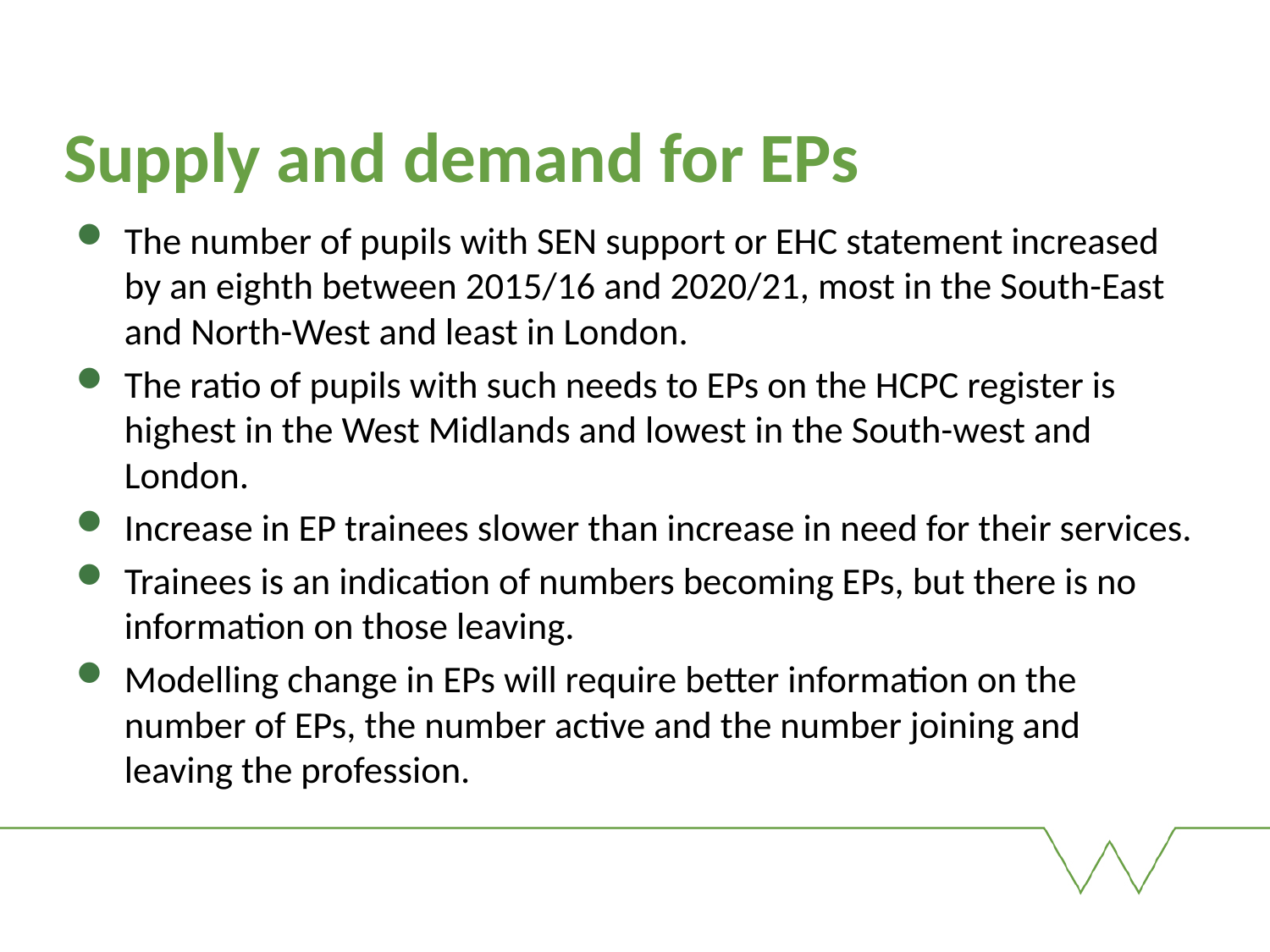

# Supply and demand for EPs
The number of pupils with SEN support or EHC statement increased by an eighth between 2015/16 and 2020/21, most in the South-East and North-West and least in London.
The ratio of pupils with such needs to EPs on the HCPC register is highest in the West Midlands and lowest in the South-west and London.
Increase in EP trainees slower than increase in need for their services.
Trainees is an indication of numbers becoming EPs, but there is no information on those leaving.
Modelling change in EPs will require better information on the number of EPs, the number active and the number joining and leaving the profession.